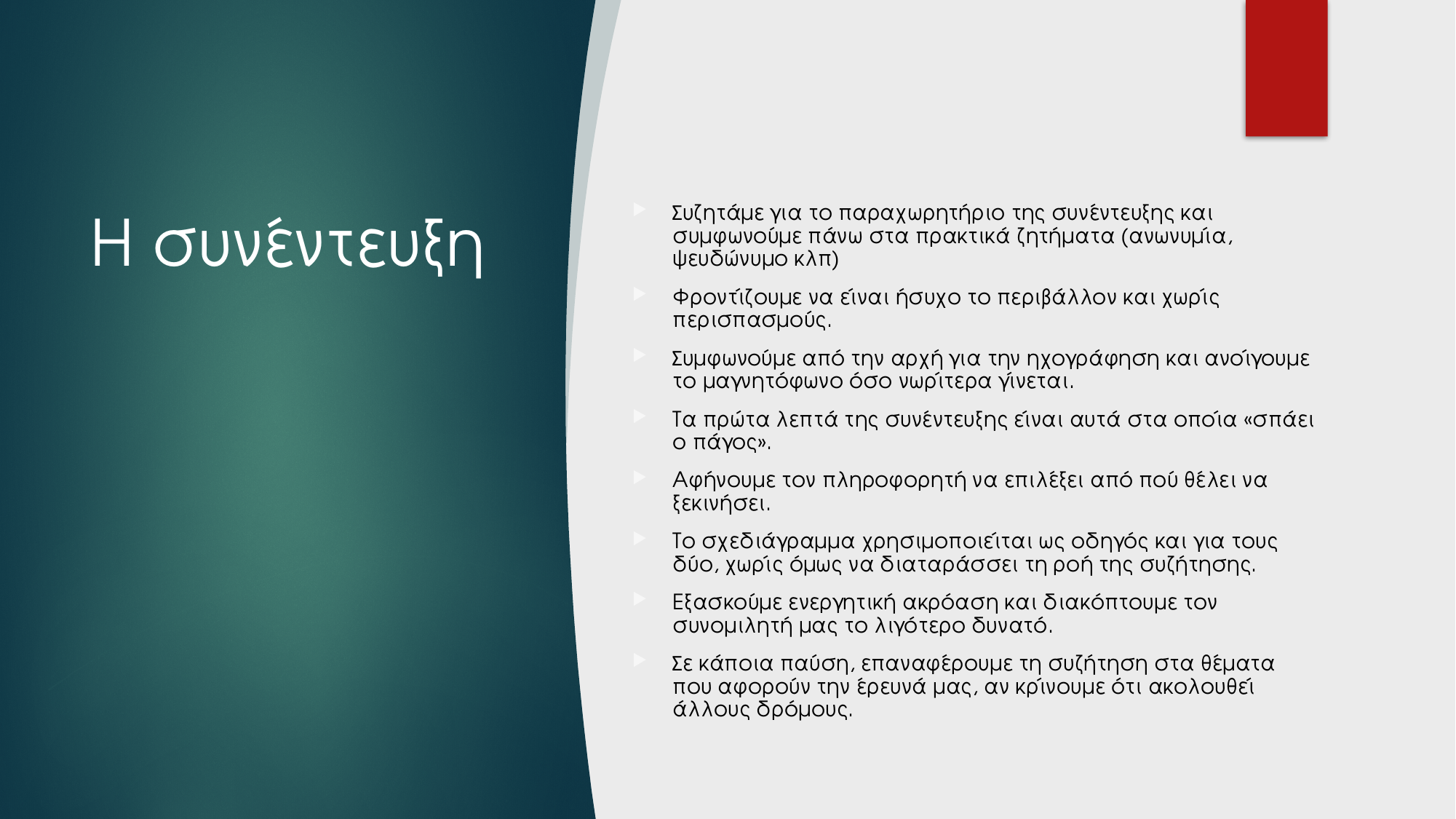

# Η συνέντευξη
Συζητάμε για το παραχωρητήριο της συνέντευξης και συμφωνούμε πάνω στα πρακτικά ζητήματα (ανωνυμία, ψευδώνυμο κλπ)
Φροντίζουμε να είναι ήσυχο το περιβάλλον και χωρίς περισπασμούς.
Συμφωνούμε από την αρχή για την ηχογράφηση και ανοίγουμε το μαγνητόφωνο όσο νωρίτερα γίνεται.
Τα πρώτα λεπτά της συνέντευξης είναι αυτά στα οποία «σπάει ο πάγος».
Αφήνουμε τον πληροφορητή να επιλέξει από πού θέλει να ξεκινήσει.
Το σχεδιάγραμμα χρησιμοποιείται ως οδηγός και για τους δύο, χωρίς όμως να διαταράσσει τη ροή της συζήτησης.
Εξασκούμε ενεργητική ακρόαση και διακόπτουμε τον συνομιλητή μας το λιγότερο δυνατό.
Σε κάποια παύση, επαναφέρουμε τη συζήτηση στα θέματα που αφορούν την έρευνά μας, αν κρίνουμε ότι ακολουθεί άλλους δρόμους.